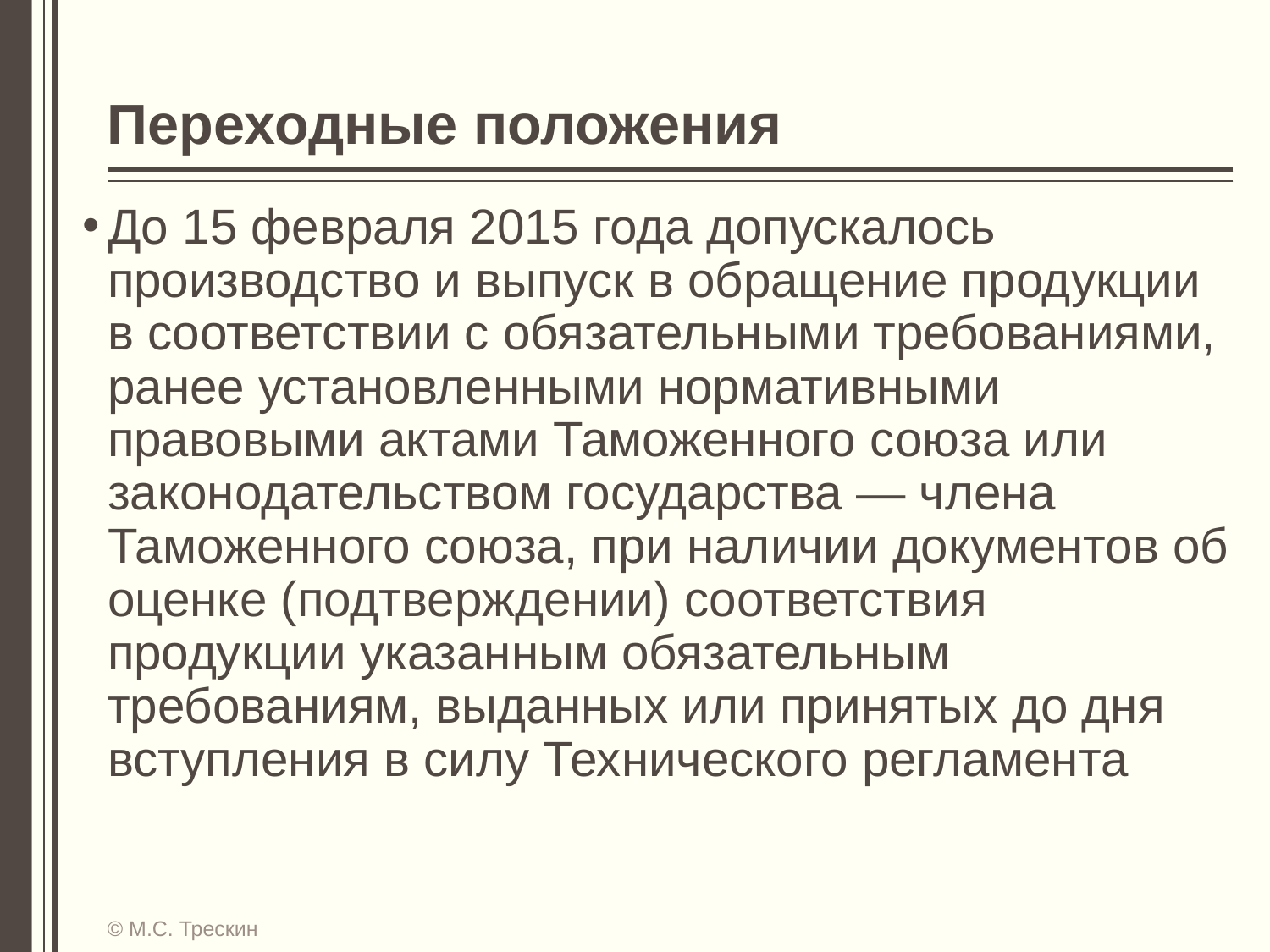

# Переходные положения
До 15 февраля 2015 года допускалось производство и выпуск в обращение продукции в соответствии с обязательными требованиями, ранее установленными нормативными правовыми актами Таможенного союза или законодательством государства — члена Таможенного союза, при наличии документов об оценке (подтверждении) соответствия продукции указанным обязательным требованиям, выданных или принятых до дня вступления в силу Технического регламента

© М.С. Трескин